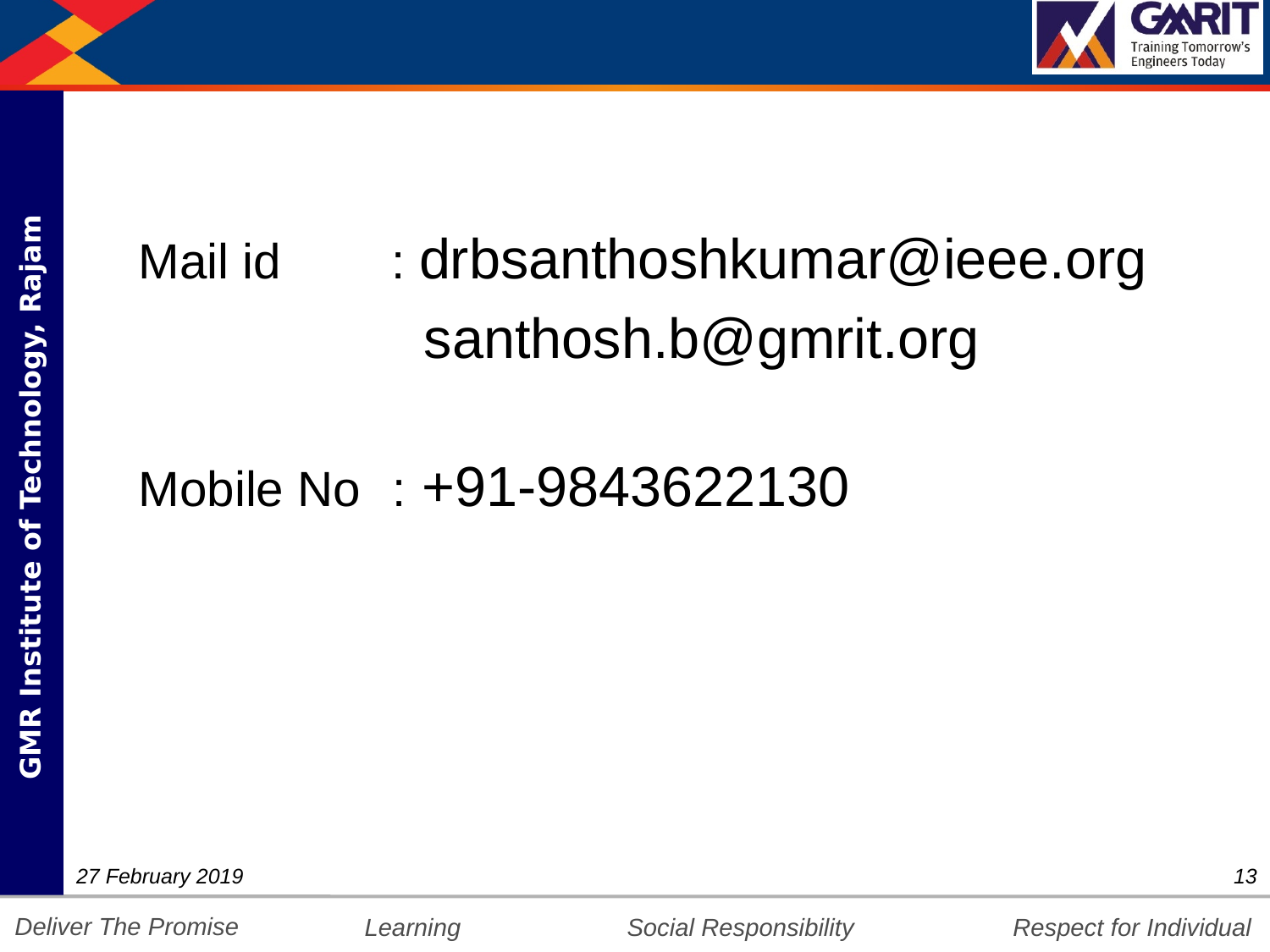

Mail id        : drbsanthoshkumar@ieee.org
		  santhosh.b@gmrit.org

Mobile No	: +91-9843622130

27 February 2019
13